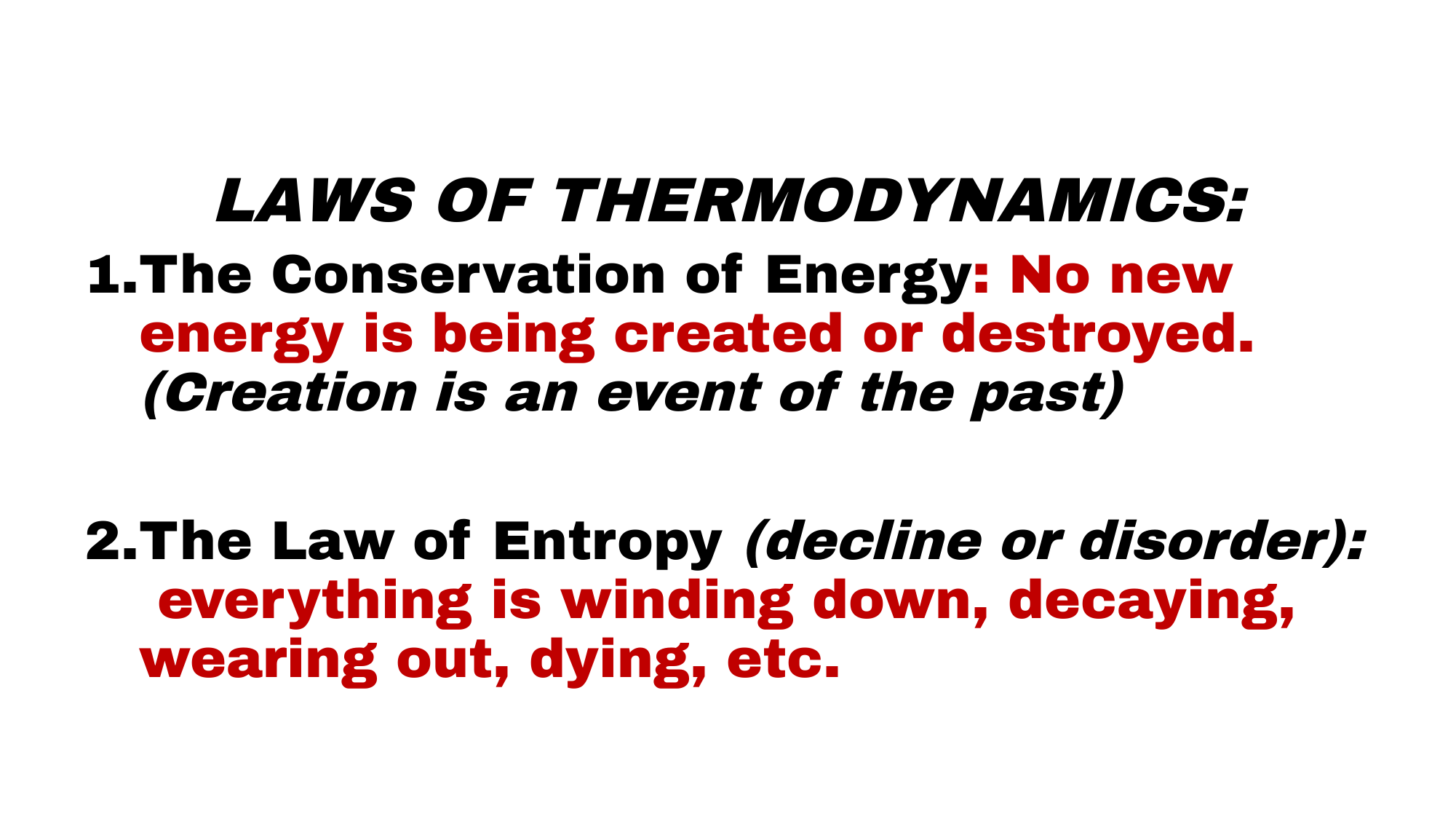

# LAWS OF THERMODYNAMICS:
The Conservation of Energy: No new energy is being created or destroyed.  (Creation is an event of the past)

The Law of Entropy (decline or disorder):  everything is winding down, decaying, wearing out, dying, etc.